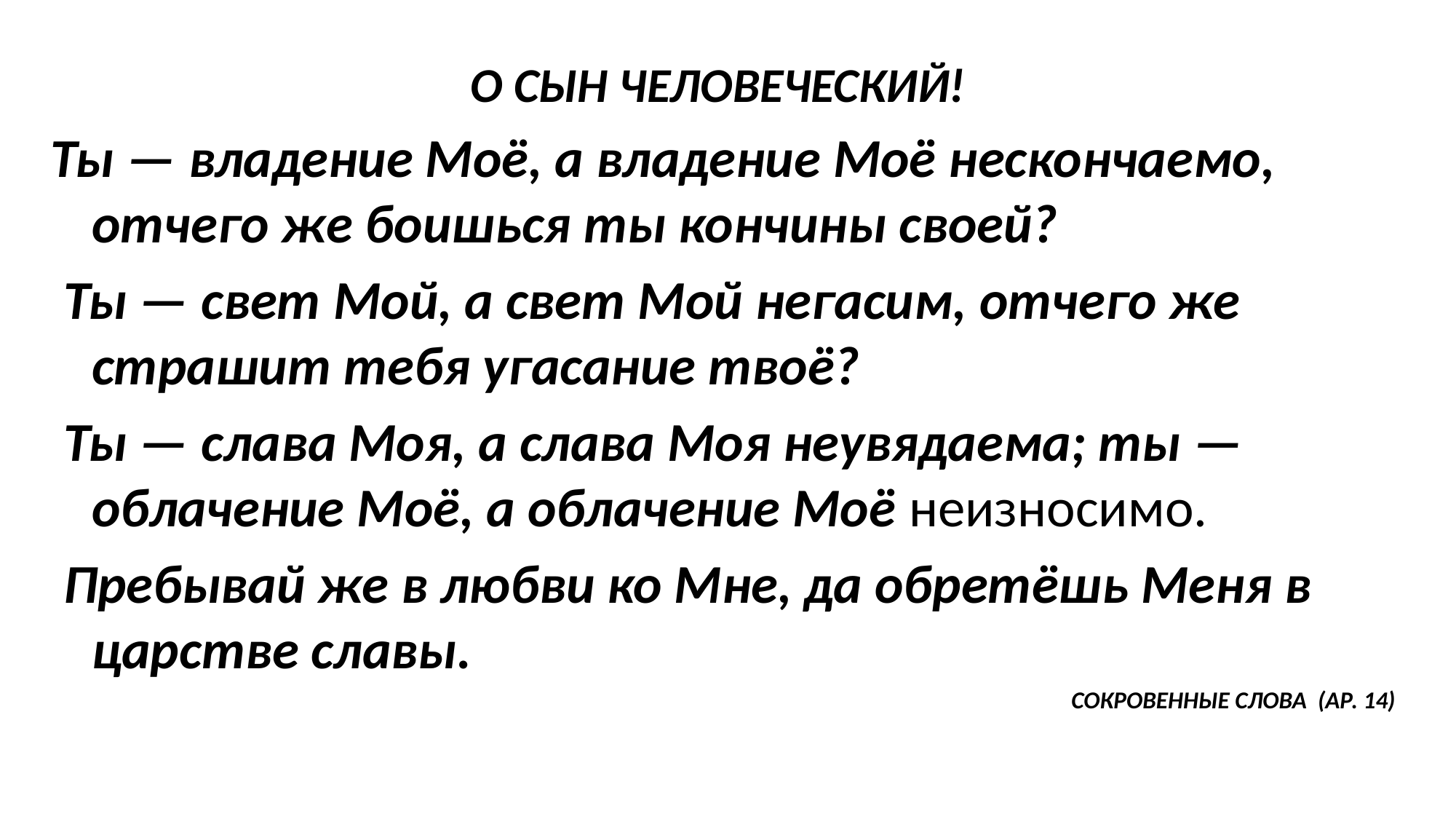

О СЫН ЧЕЛОВЕЧЕСКИЙ!
Ты — владение Моё, а владение Моё нескончаемо, отчего же боишься ты кончины своей?
 Ты — свет Мой, а свет Мой негасим, отчего же страшит тебя угасание твоё?
 Ты — слава Моя, а слава Моя неувядаема; ты — облачение Моё, а облачение Моё неизносимо.
 Пребывай же в любви ко Мне, да обретёшь Меня в царстве славы.
СОКРОВЕННЫЕ СЛОВА  (АР. 14)